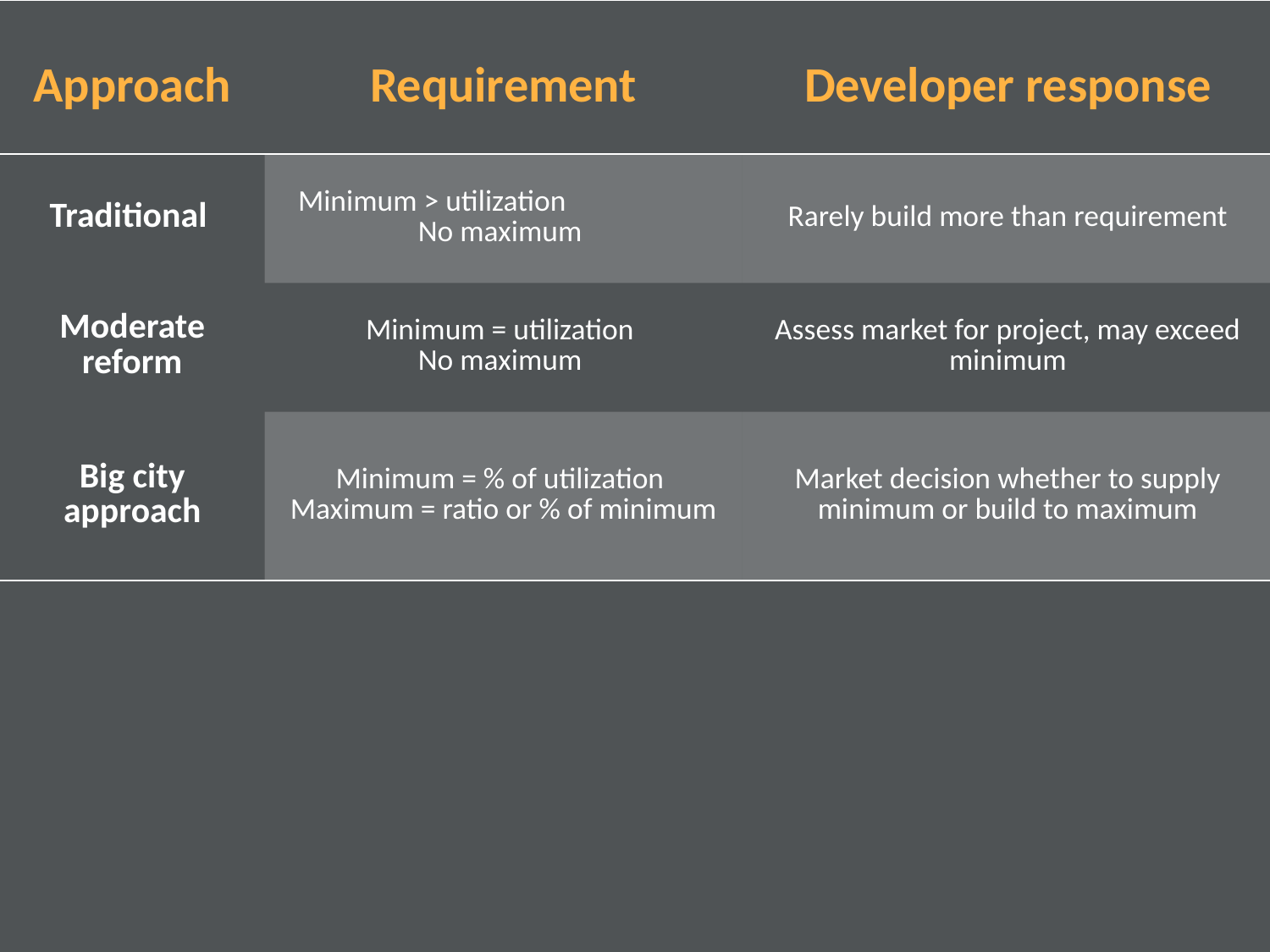

| Approach | Requirement | Developer response |
| --- | --- | --- |
| Traditional | Minimum > utilization No maximum | Rarely build more than requirement |
| Moderate reform | Minimum = utilization  No maximum | Assess market for project, may exceed minimum |
| Big city approach | Minimum = % of utilization  Maximum = ratio or % of minimum | Market decision whether to supply minimum or build to maximum |